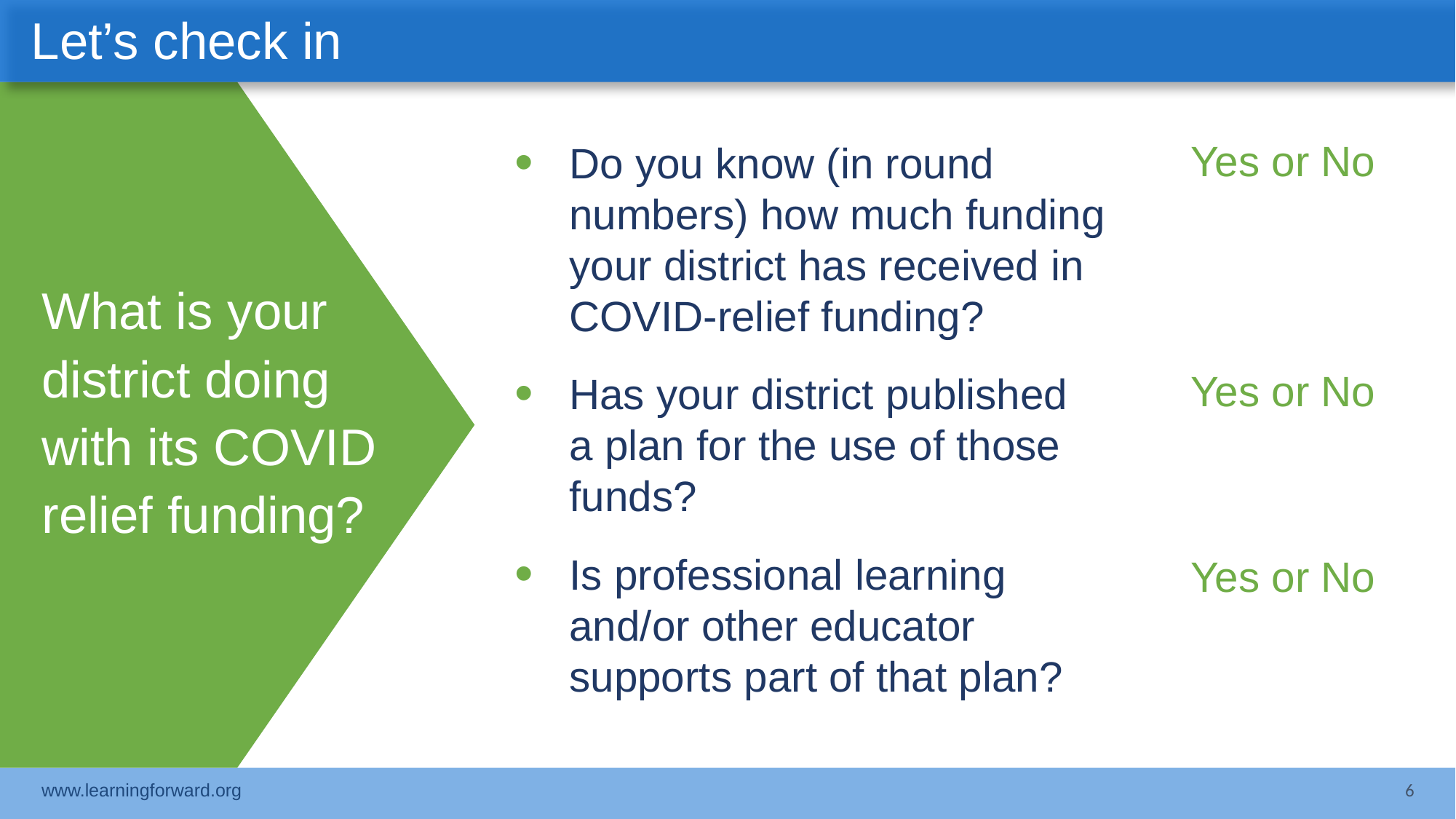

Let’s check in

Do you know (in round numbers) how much funding your district has received in COVID-relief funding?
Has your district published
a plan for the use of those funds?
Is professional learning and/or other educator supports part of that plan?
| Yes or No |
| --- |
What is your district doing with its COVID relief funding?
| Yes or No |
| --- |
| Yes or No |
| --- |
www.learningforward.org
6